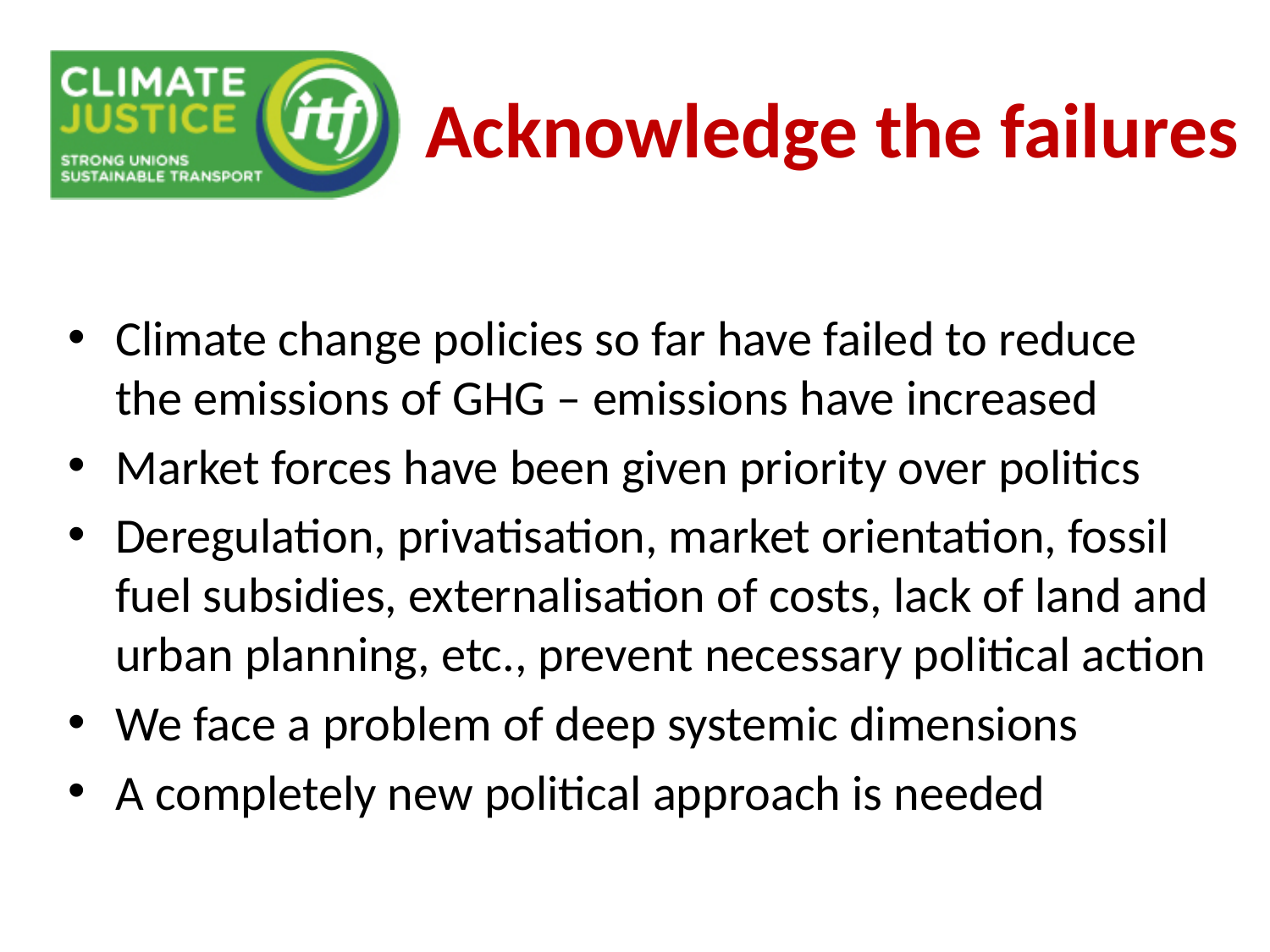

# Acknowledge the failures
Climate change policies so far have failed to reduce
the emissions of GHG – emissions have increased
Market forces have been given priority over politics
Deregulation, privatisation, market orientation, fossil fuel subsidies, externalisation of costs, lack of land and urban planning, etc., prevent necessary political action
We face a problem of deep systemic dimensions
A completely new political approach is needed